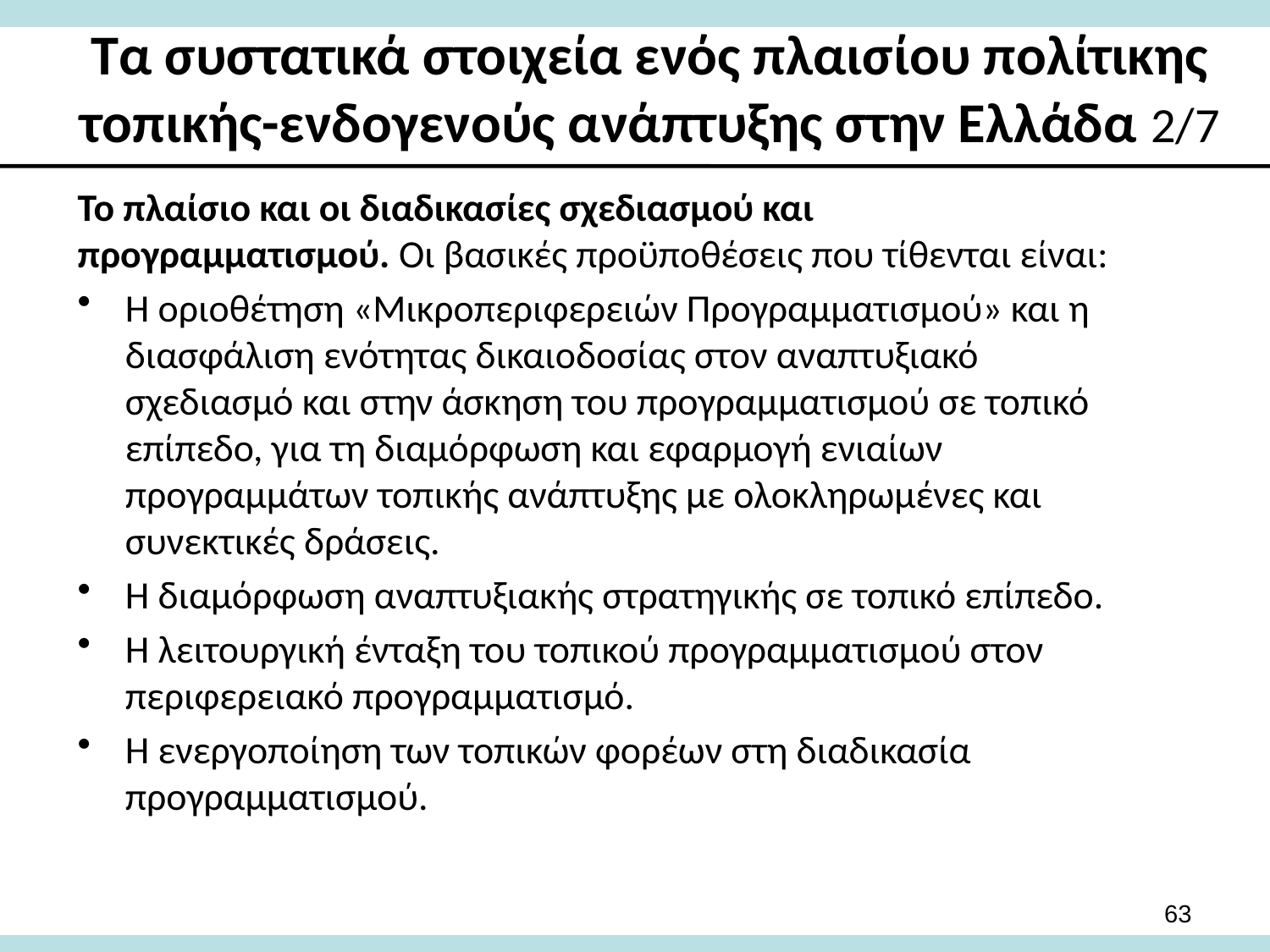

# Τα συστατικά στοιχεία ενός πλαισίου πολίτικης τοπικής-ενδογενούς ανάπτυξης στην Ελλάδα 2/7
Το πλαίσιο και οι διαδικασίες σχεδιασμού και προγραμματισμού. Οι βασικές προϋποθέσεις που τίθενται είναι:
Η οριοθέτηση «Μικροπεριφερειών Προγραμματισμού» και η διασφάλιση ενότητας δικαιοδοσίας στον αναπτυξιακό σχεδιασμό και στην άσκηση του προγραμματισμού σε τοπικό επίπεδο, για τη διαμόρφωση και εφαρμογή ενιαίων προγραμμάτων τοπικής ανάπτυξης με ολοκληρωμένες και συνεκτικές δράσεις.
Η διαμόρφωση αναπτυξιακής στρατηγικής σε τοπικό επίπεδο.
Η λειτουργική ένταξη του τοπικού προγραμματισμού στον περιφερειακό προγραμματισμό.
Η ενεργοποίηση των τοπικών φορέων στη διαδικασία προγραμματισμού.
63